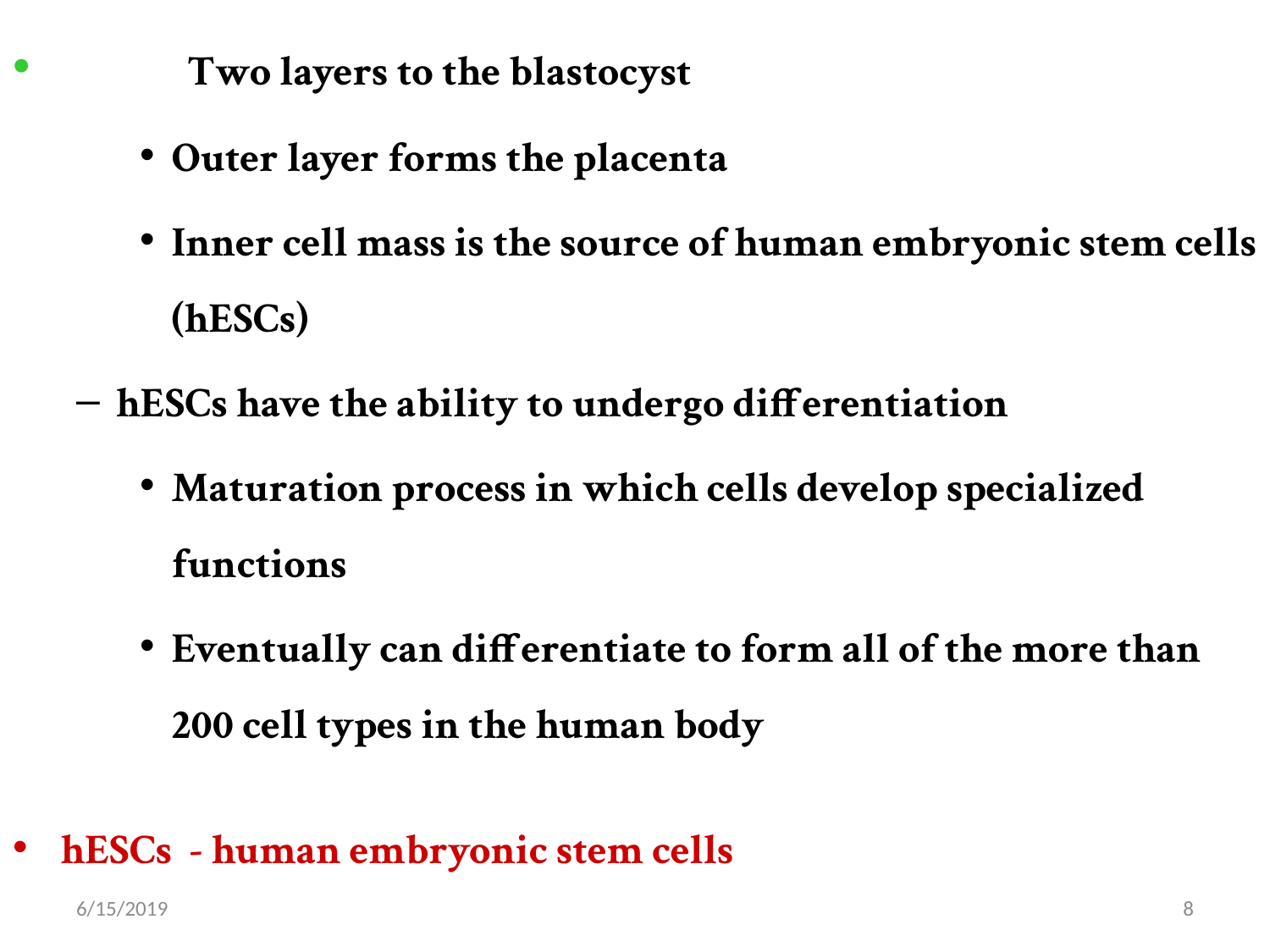

Two layers to the blastocyst
Outer layer forms the placenta
Inner cell mass is the source of human embryonic stem cells (hESCs)
hESCs have the ability to undergo differentiation
Maturation process in which cells develop specialized functions
Eventually can differentiate to form all of the more than 200 cell types in the human body

hESCs  - human embryonic stem cells
6/15/2019
8